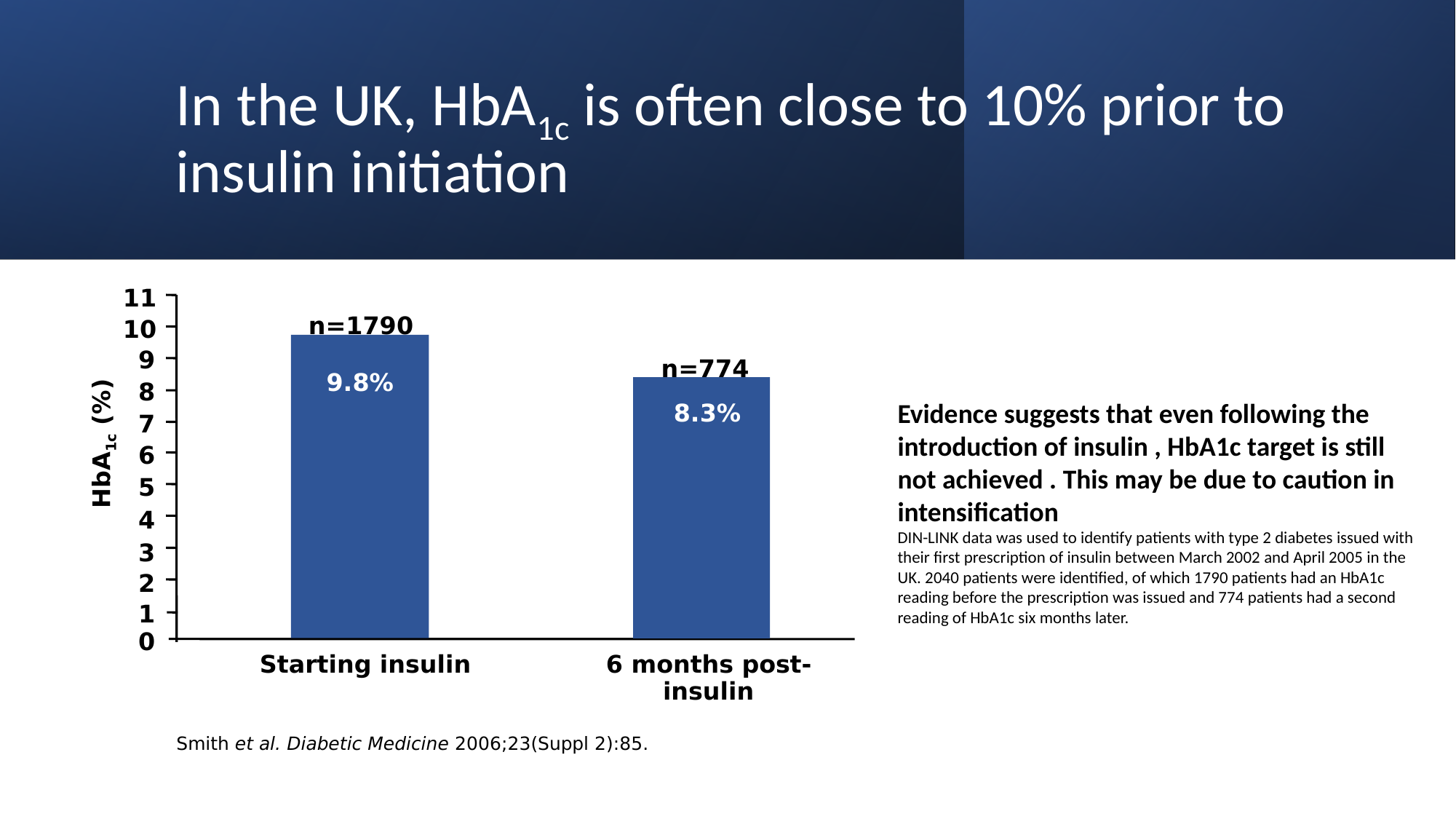

In the UK, HbA1c is often close to 10% prior to insulin initiation
11

n=1790
10

9
n=774

9.8%
8

8.3%
7

HbA1c (%)
6

5

4

3

2

1

0

Starting insulin
6 months post-
insulin
Evidence suggests that even following the introduction of insulin , HbA1c target is still not achieved . This may be due to caution in intensification
DIN-LINK data was used to identify patients with type 2 diabetes issued with their first prescription of insulin between March 2002 and April 2005 in the UK. 2040 patients were identified, of which 1790 patients had an HbA1c reading before the prescription was issued and 774 patients had a second reading of HbA1c six months later.
Smith et al. Diabetic Medicine 2006;23(Suppl 2):85.